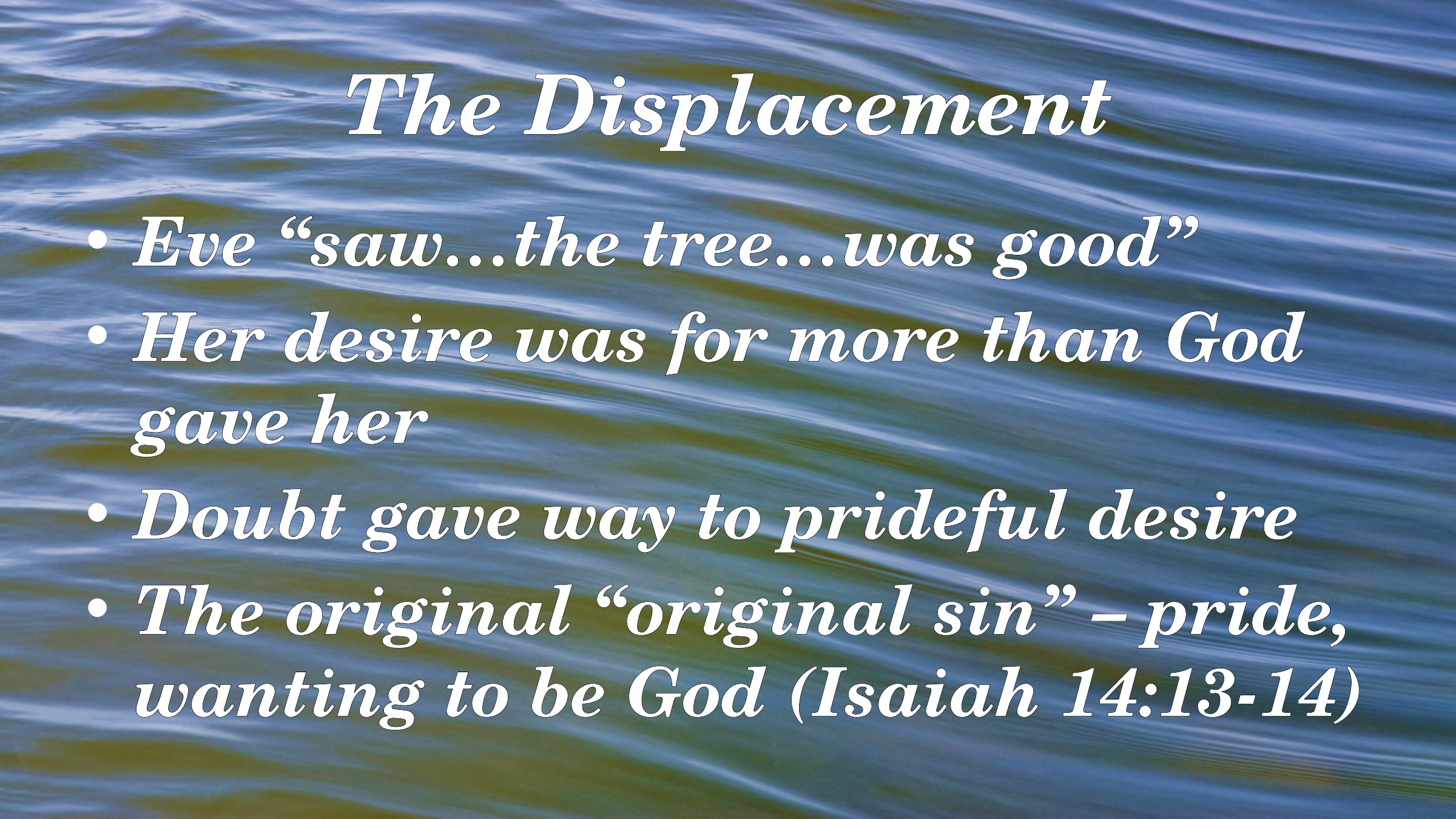

# The Displacement
Eve “saw…the tree…was good”
Her desire was for more than God gave her
Doubt gave way to prideful desire
The original “original sin” – pride, wanting to be God (Isaiah 14:13-14)